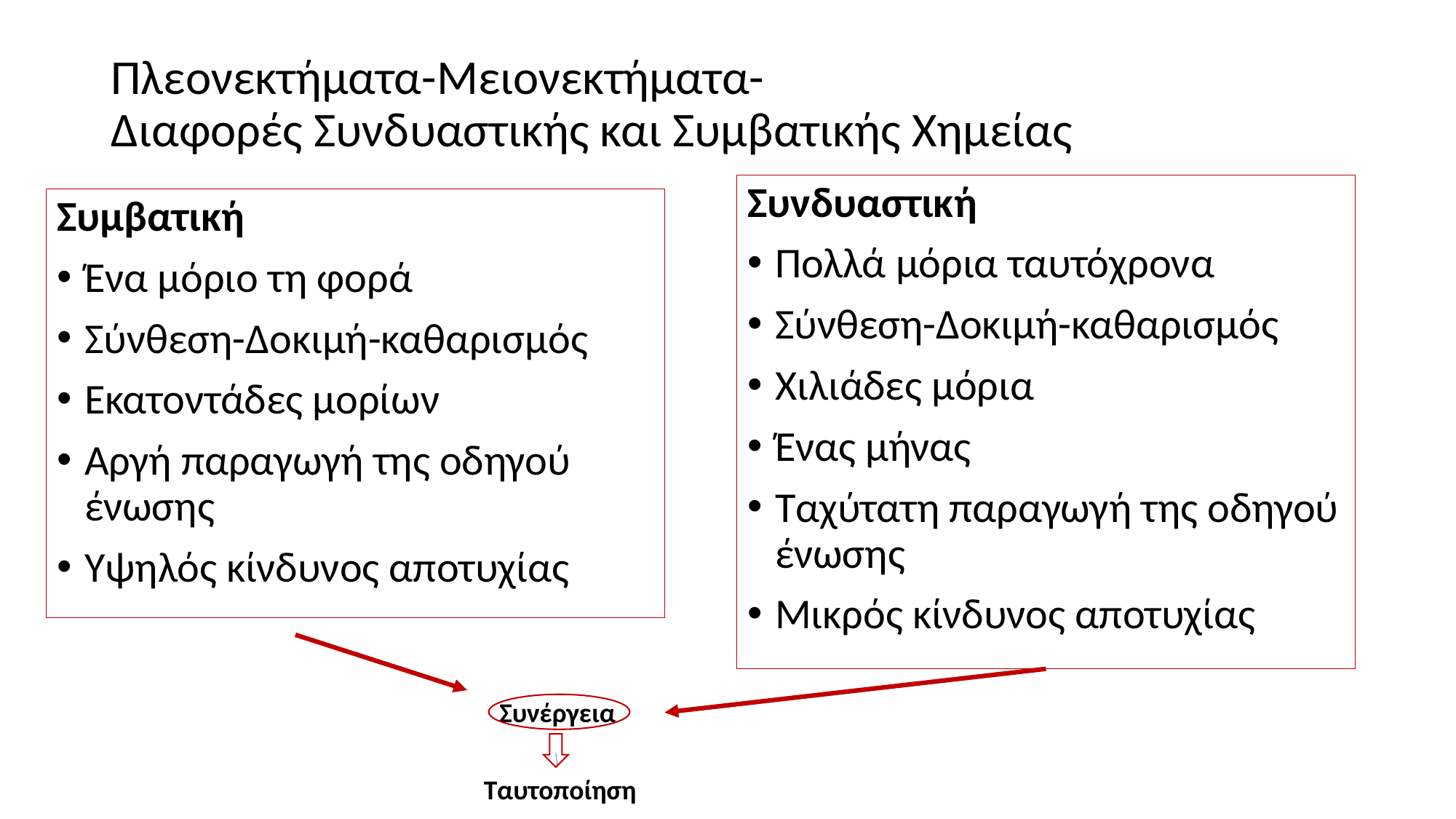

# Πλεονεκτήματα-Μειονεκτήματα- Διαφορές Συνδυαστικής και Συμβατικής Χημείας
Συνδυαστική
Πολλά μόρια ταυτόχρονα
Σύνθεση-Δοκιμή-καθαρισμός
Χιλιάδες μόρια
Ένας μήνας
Ταχύτατη παραγωγή της οδηγού ένωσης
Μικρός κίνδυνος αποτυχίας

Συμβατική
Ένα μόριο τη φορά
Σύνθεση-Δοκιμή-καθαρισμός
Εκατοντάδες μορίων
Αργή παραγωγή της οδηγού ένωσης
Υψηλός κίνδυνος αποτυχίας

Συνέργεια

Ταυτοποίηση